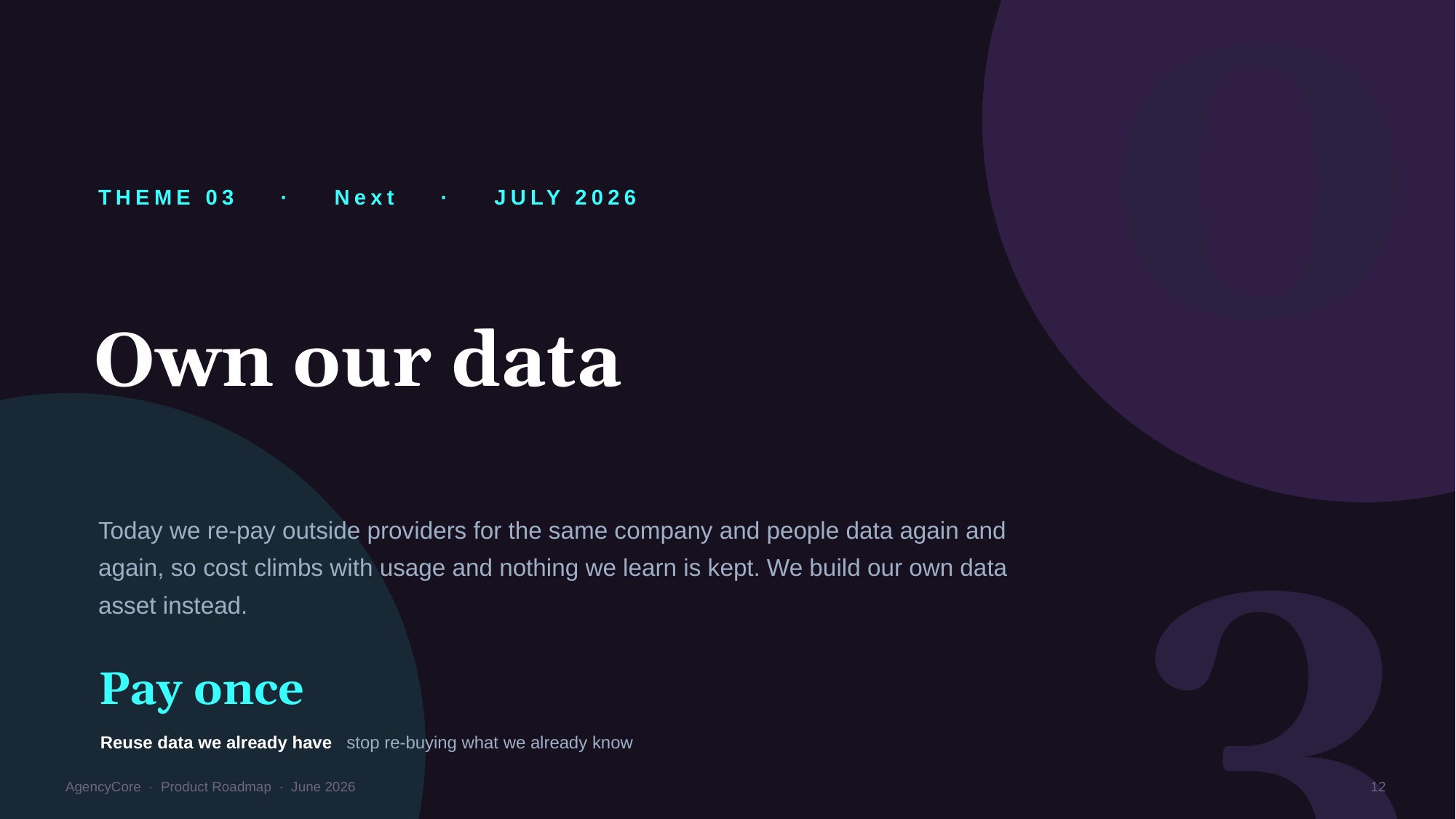

03
THEME 03    ·    Next    ·    JULY 2026
Own our data

Today we re-pay outside providers for the same company and people data again and again, so cost climbs with usage and nothing we learn is kept. We build our own data asset instead.
Pay once
Reuse data we already have   stop re-buying what we already know
AgencyCore  ·  Product Roadmap  ·  June 2026
12